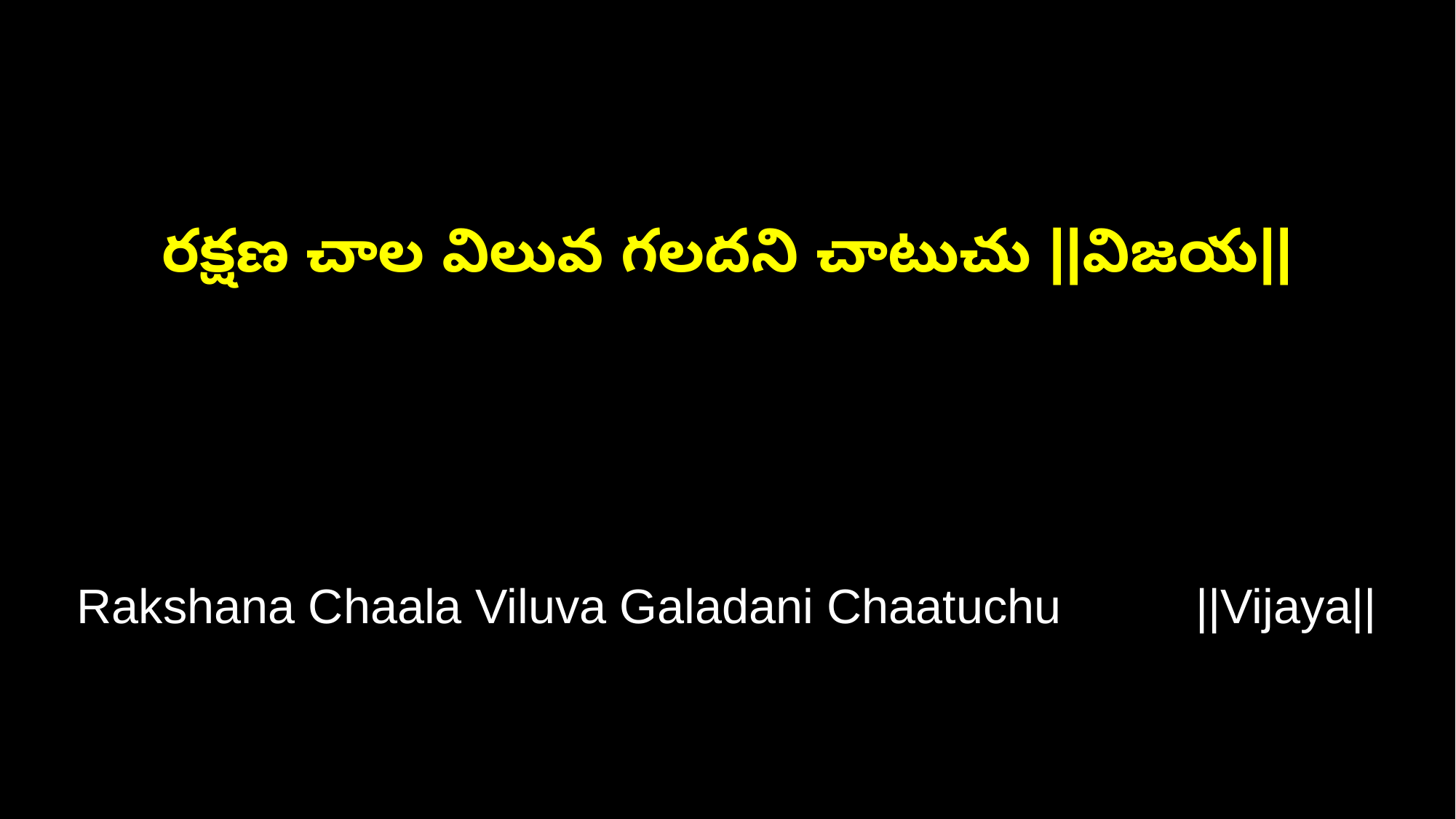

రక్షణ చాల విలువ గలదని చాటుచు ||విజయ||
Rakshana Chaala Viluva Galadani Chaatuchu          ||Vijaya||